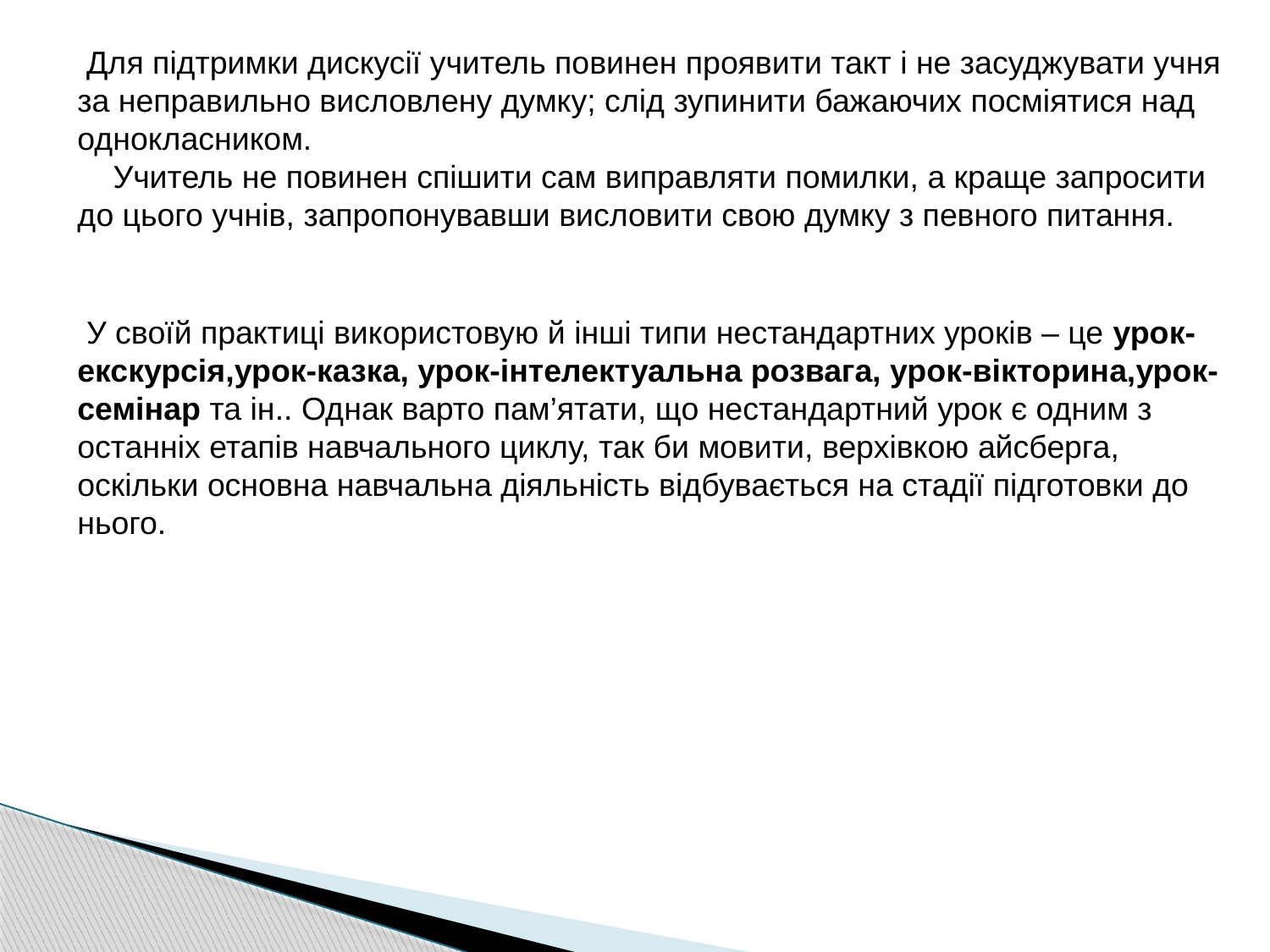

Для підтримки дискусії учитель повинен проявити такт і не засуджувати учня за неправильно висловлену думку; слід зупинити бажаючих посміятися над однокласником.
    Учитель не повинен спішити сам виправляти помилки, а краще запросити до цього учнів, запропонувавши висловити свою думку з певного питання.
 У своїй практиці використовую й інші типи нестандартних уроків – це урок-екскурсія,урок-казка, урок-інтелектуальна розвага, урок-вікторина,урок-семінар та ін.. Однак варто пам’ятати, що нестандартний урок є одним з останніх етапів навчального циклу, так би мовити, верхівкою айсберга, оскільки основна навчальна діяльність відбувається на стадії підготовки до нього.